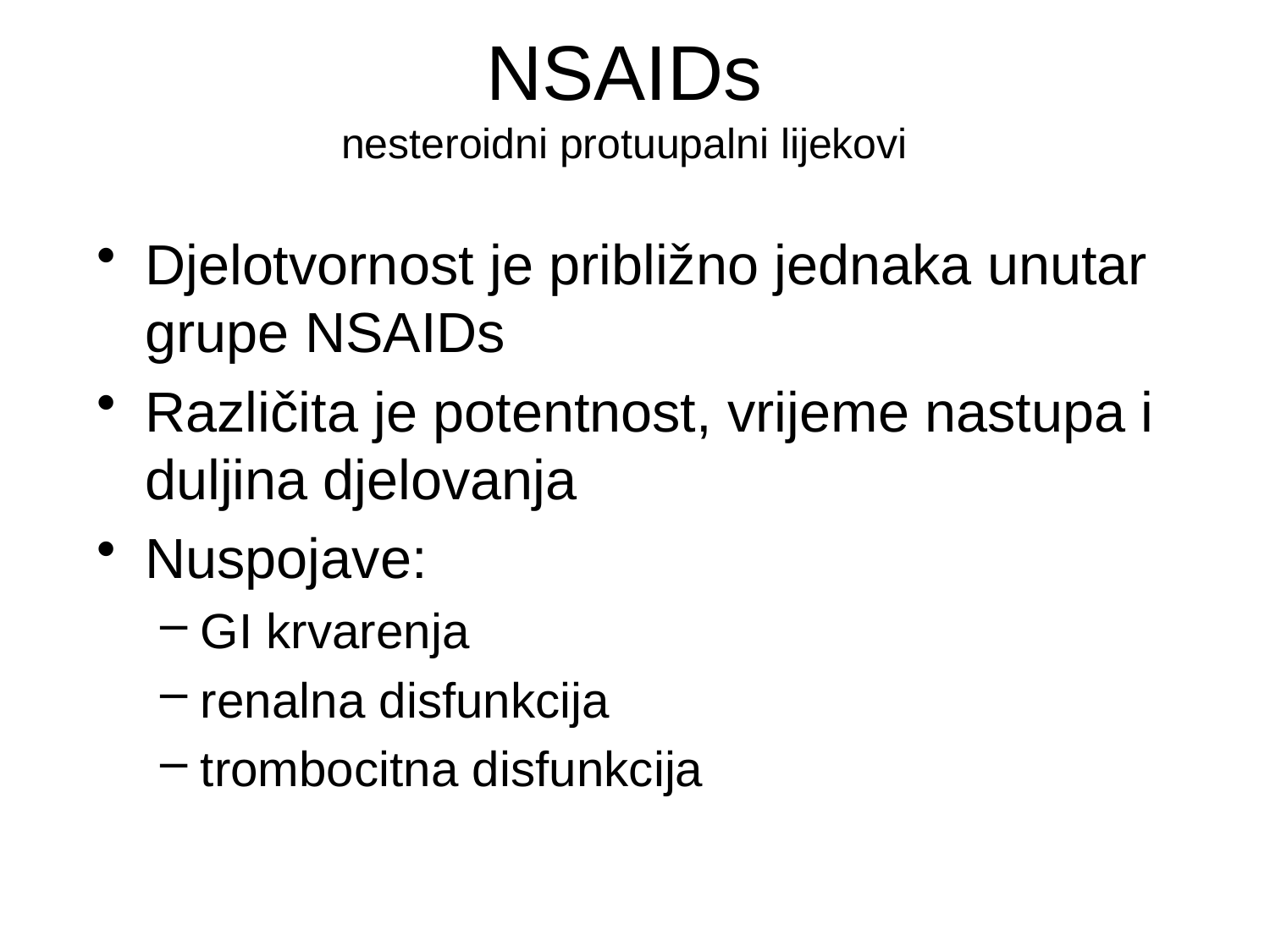

NSAIDs
nesteroidni protuupalni lijekovi
Djelotvornost je približno jednaka unutar grupe NSAIDs
Različita je potentnost, vrijeme nastupa i duljina djelovanja
Nuspojave:
GI krvarenja
renalna disfunkcija
trombocitna disfunkcija